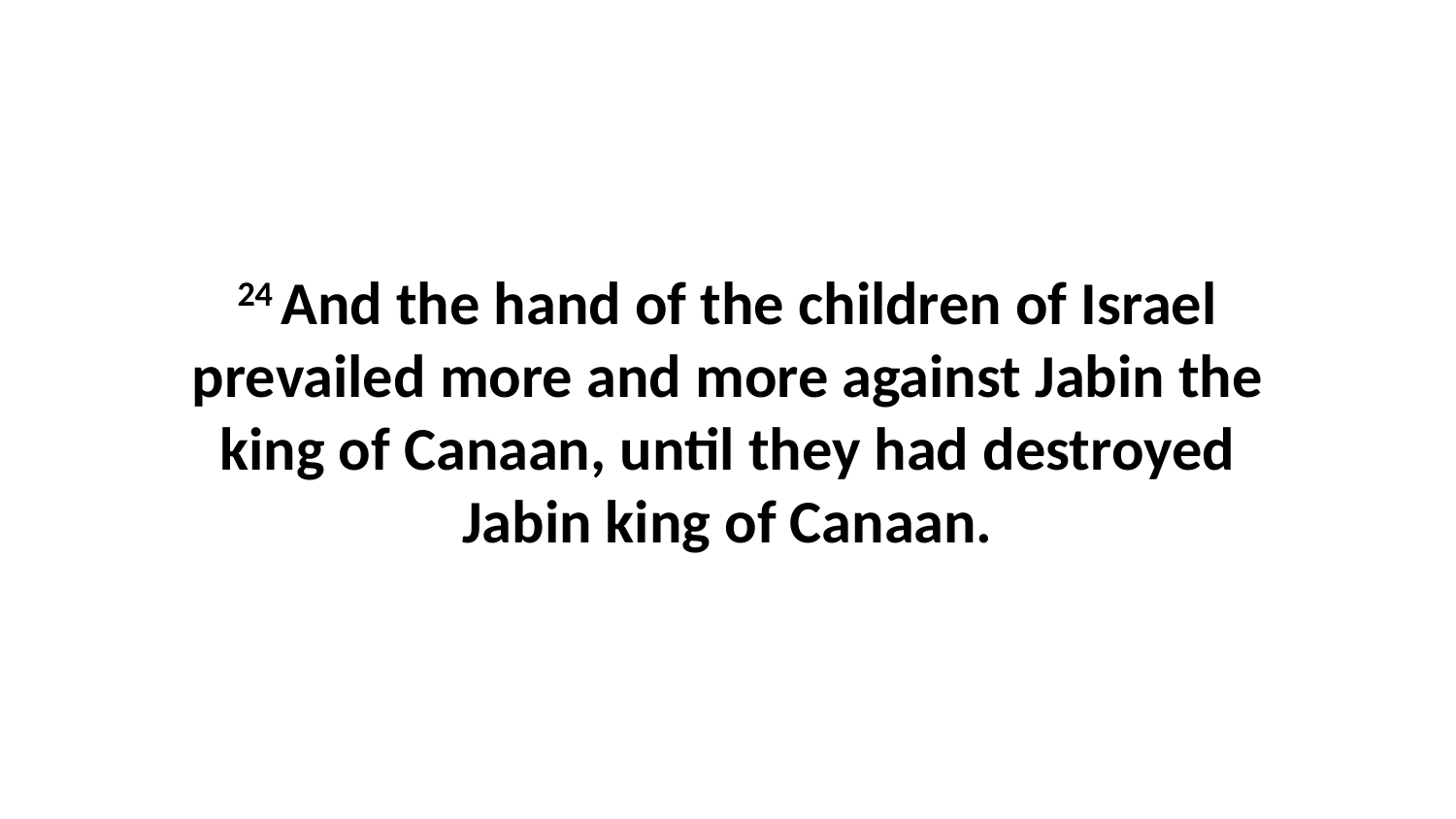

24 And the hand of the children of Israel prevailed more and more against Jabin the king of Canaan, until they had destroyed Jabin king of Canaan.